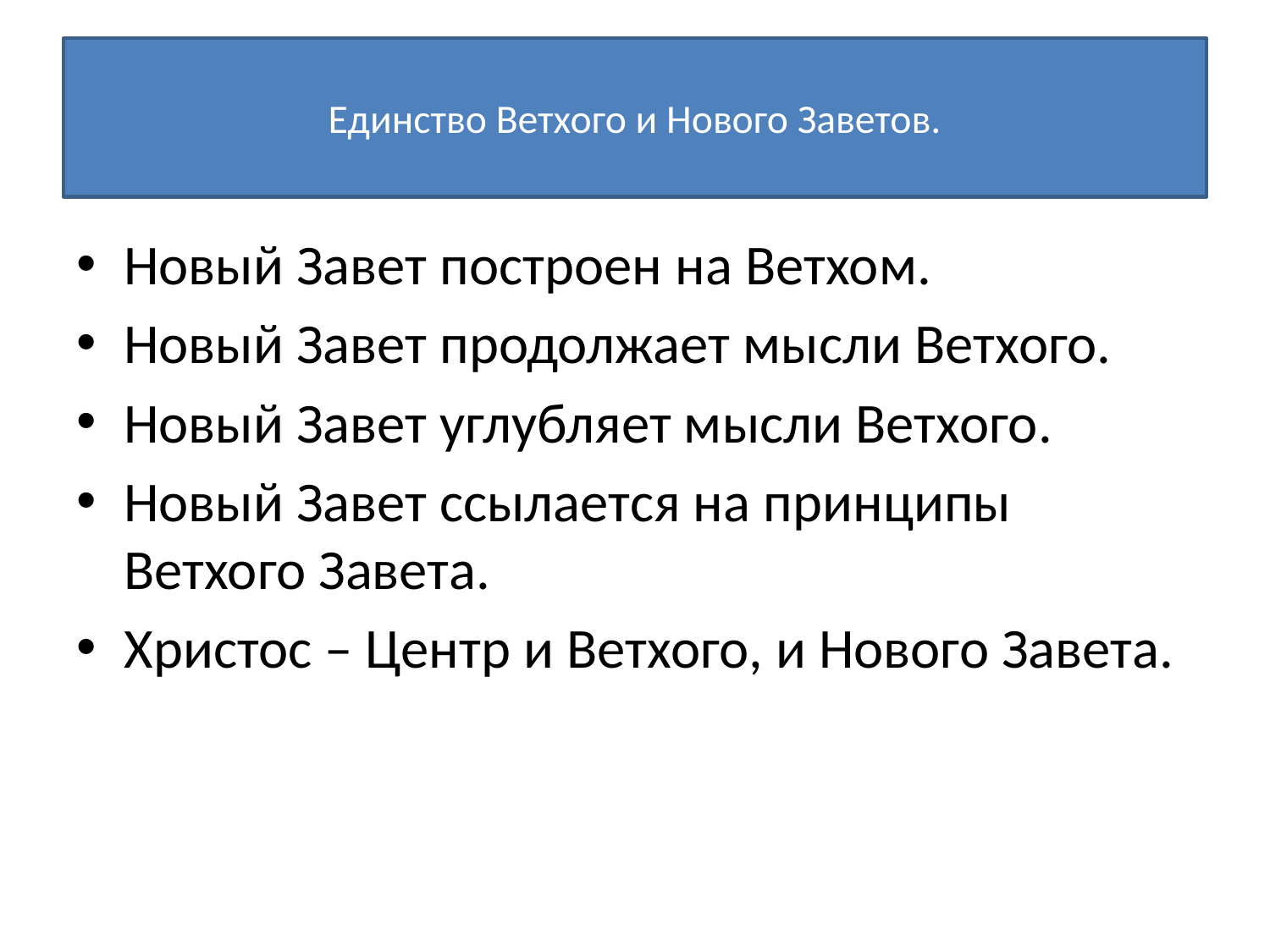

# Единство Ветхого и Нового Заветов.
Новый Завет построен на Ветхом.
Новый Завет продолжает мысли Ветхого.
Новый Завет углубляет мысли Ветхого.
Новый Завет ссылается на принципы Ветхого Завета.
Христос – Центр и Ветхого, и Нового Завета.